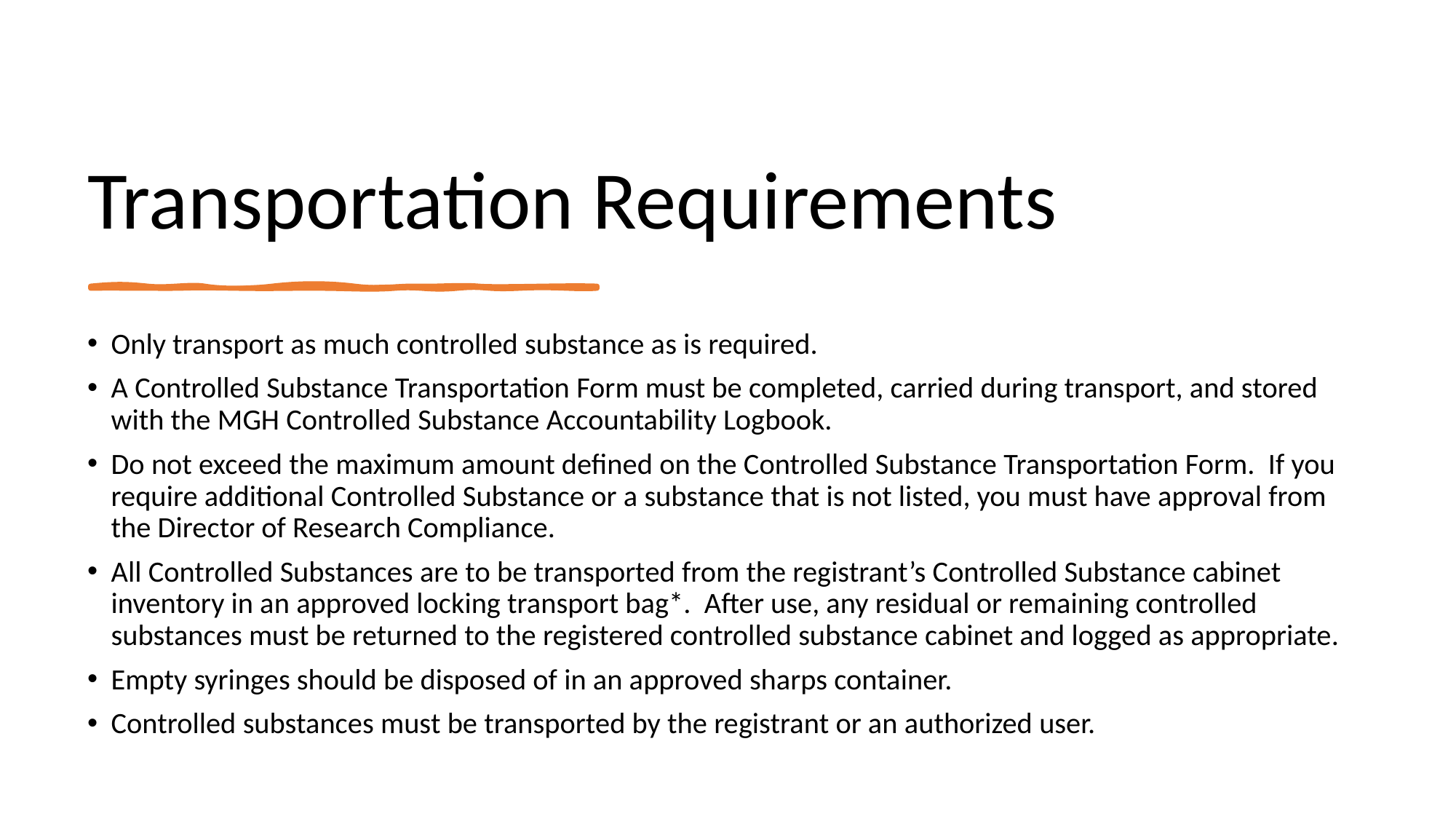

# Transportation Requirements

Only transport as much controlled substance as is required.
A Controlled Substance Transportation Form must be completed, carried during transport, and stored with the MGH Controlled Substance Accountability Logbook.
Do not exceed the maximum amount defined on the Controlled Substance Transportation Form.  If you require additional Controlled Substance or a substance that is not listed, you must have approval from the Director of Research Compliance.
All Controlled Substances are to be transported from the registrant’s Controlled Substance cabinet inventory in an approved locking transport bag*.  After use, any residual or remaining controlled substances must be returned to the registered controlled substance cabinet and logged as appropriate.
Empty syringes should be disposed of in an approved sharps container.
Controlled substances must be transported by the registrant or an authorized user.